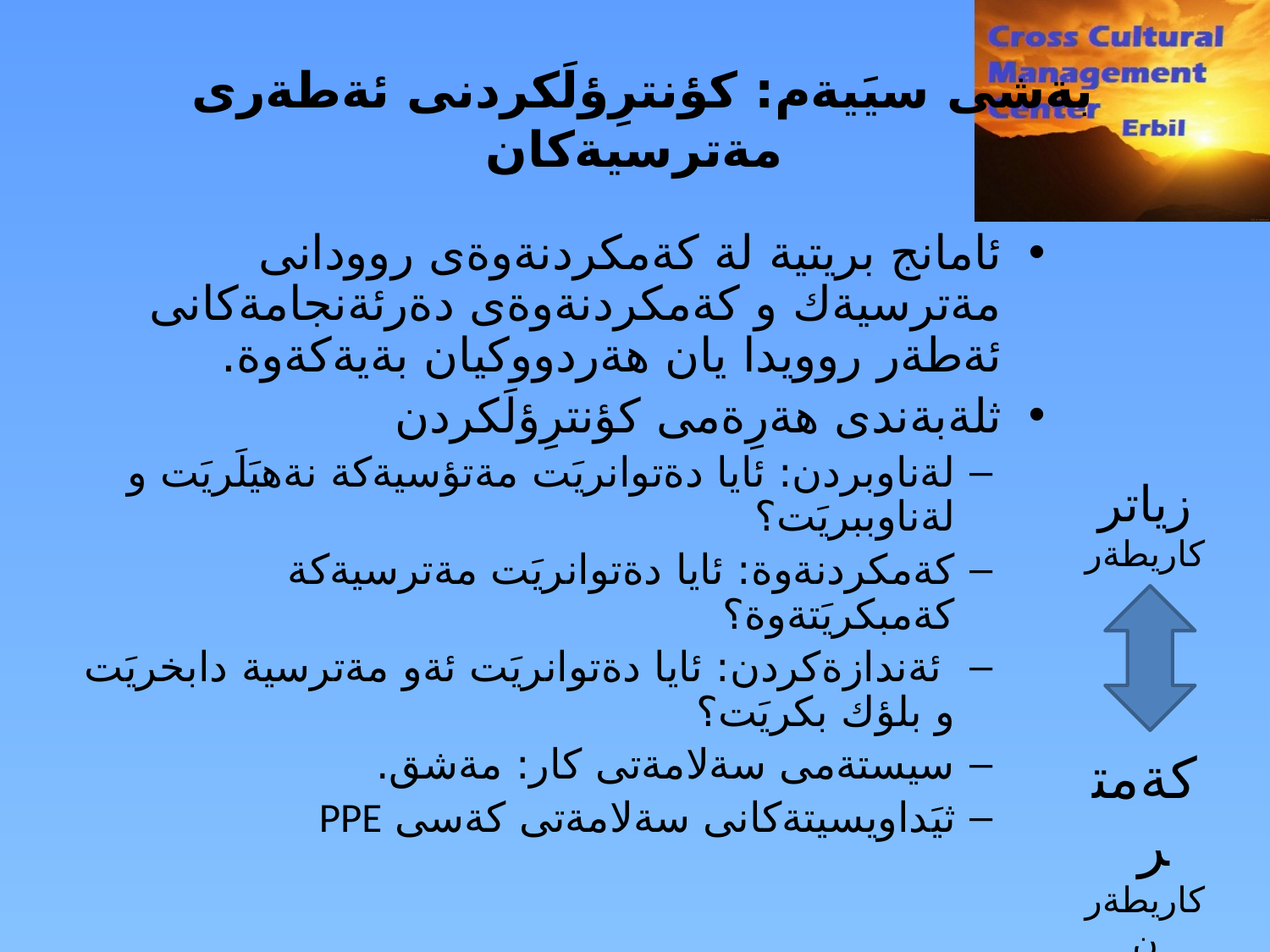

# بةشى سيَيةم: كؤنترِؤلَكردنى ئةطةرى مةترسيةكان
ئامانج بريتية لة كةمكردنةوةى روودانى مةترسيةك و كةمكردنةوةى دةرئةنجامةكانى ئةطةر روويدا يان هةردووكيان بةيةكةوة.
ثلةبةندى هةرِةمى كؤنترِؤلَكردن
لةناوبردن: ئايا دةتوانريَت مةتؤسيةكة نةهيَلَريَت و لةناوببريَت؟
كةمكردنةوة: ئايا دةتوانريَت مةترسيةكة كةمبكريَتةوة؟
 ئةندازةكردن: ئايا دةتوانريَت ئةو مةترسية دابخريَت و بلؤك بكريَت؟
سيستةمى سةلامةتى كار: مةشق.
ثيَداويسيتةكانى سةلامةتى كةسى PPE
زياتر
كاريطةرن

كةمتر
كاريطةرن